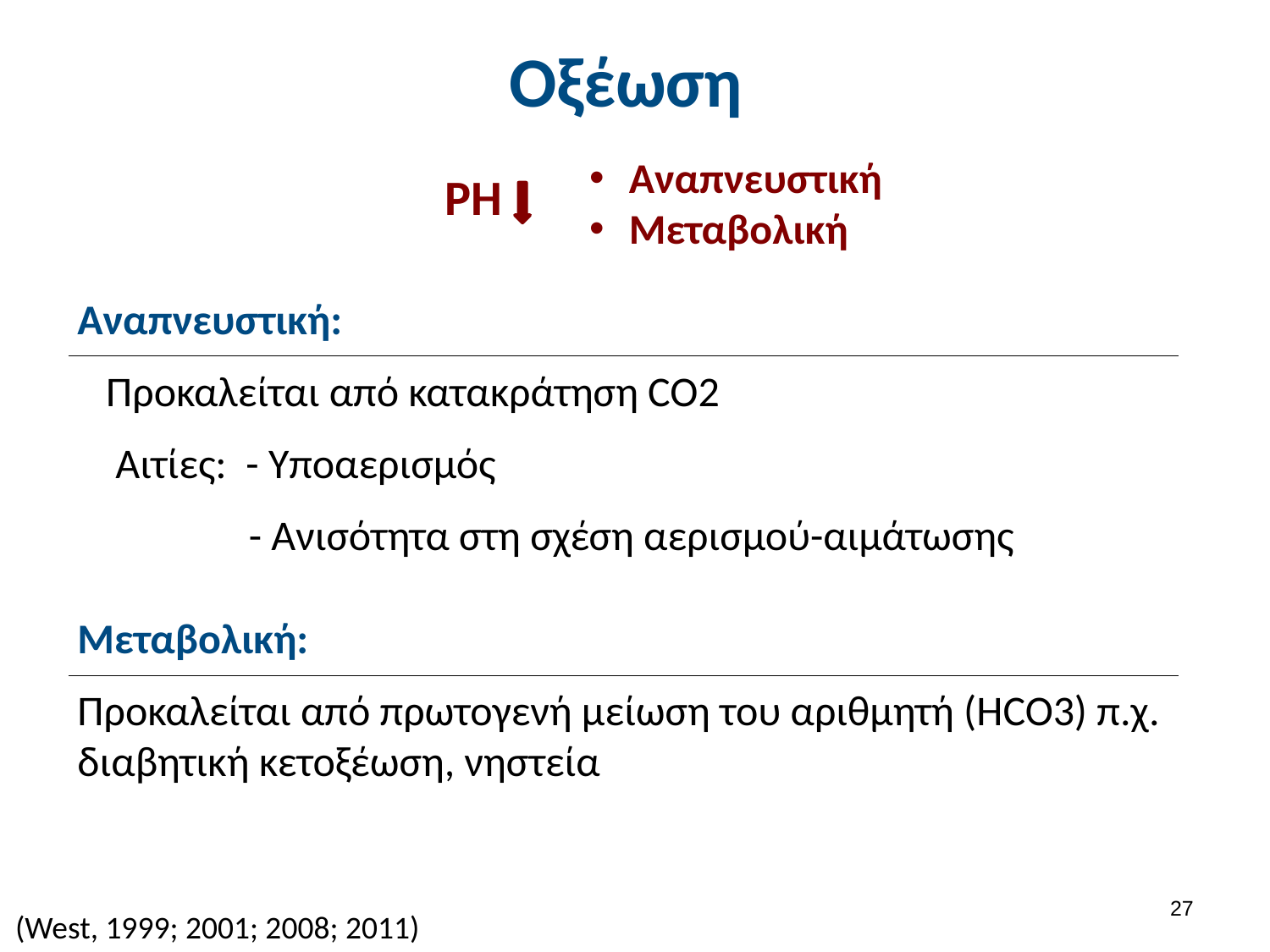

# Οξέωση
Αναπνευστική
Μεταβολική
PH

Αναπνευστική:
   Προκαλείται από κατακράτηση CO2
    Αιτίες:  - Υποαερισμός
                  - Ανισότητα στη σχέση αερισμού-αιμάτωσης
Μεταβολική:
Προκαλείται από πρωτογενή μείωση του αριθμητή (HCO3) π.χ. διαβητική κετοξέωση, νηστεία
27
(West, 1999; 2001; 2008; 2011)